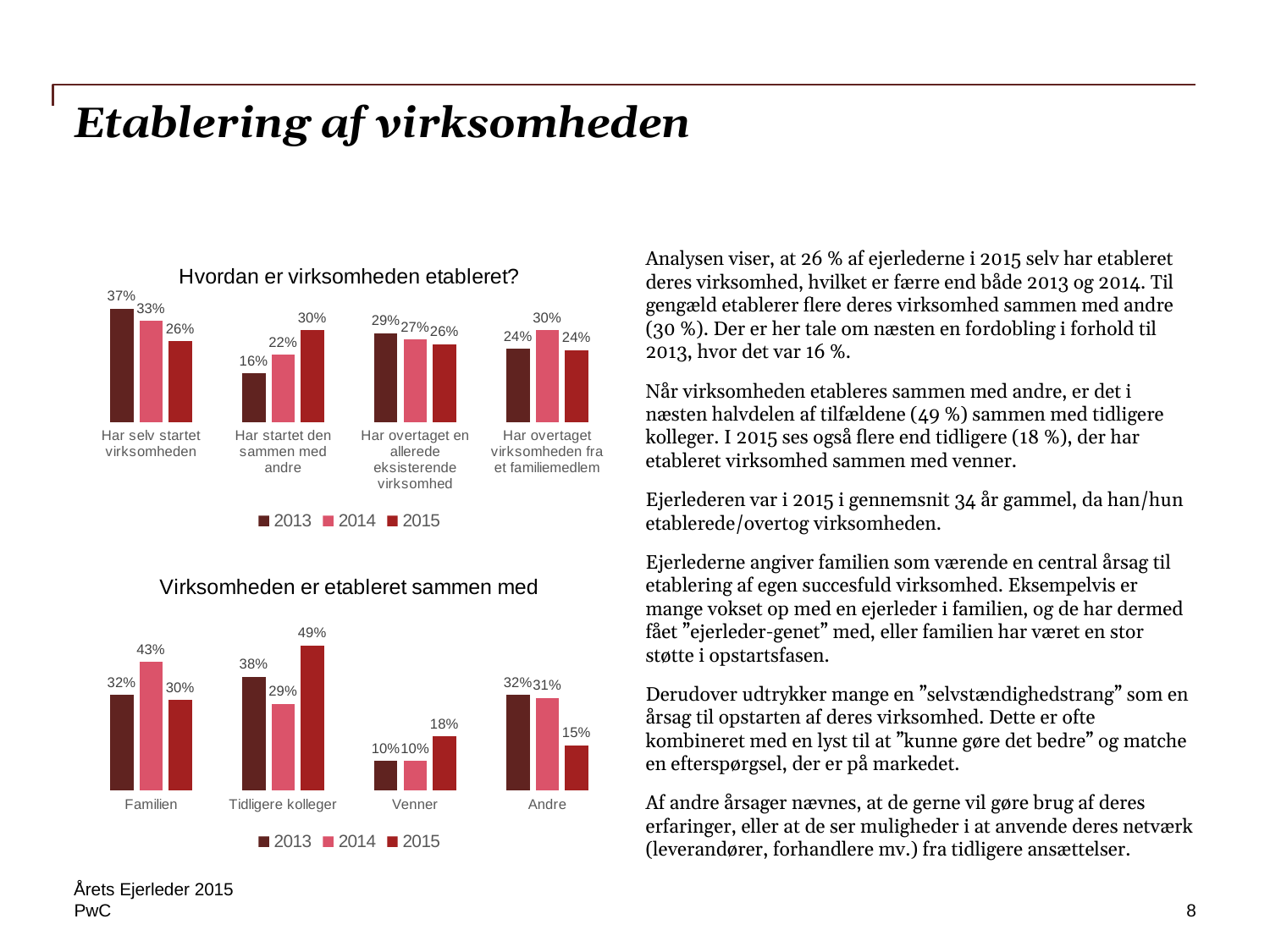

# Etablering af virksomheden
Analysen viser, at 26 % af ejerlederne i 2015 selv har etableret deres virksomhed, hvilket er færre end både 2013 og 2014. Til gengæld etablerer flere deres virksomhed sammen med andre (30 %). Der er her tale om næsten en fordobling i forhold til 2013, hvor det var 16 %.
Når virksomheden etableres sammen med andre, er det i næsten halvdelen af tilfældene (49 %) sammen med tidligere kolleger. I 2015 ses også flere end tidligere (18 %), der har etableret virksomhed sammen med venner.
Ejerlederen var i 2015 i gennemsnit 34 år gammel, da han/hun etablerede/overtog virksomheden.
Ejerlederne angiver familien som værende en central årsag til etablering af egen succesfuld virksomhed. Eksempelvis er mange vokset op med en ejerleder i familien, og de har dermed fået ”ejerleder-genet” med, eller familien har været en stor støtte i opstartsfasen.
Derudover udtrykker mange en ”selvstændighedstrang” som en årsag til opstarten af deres virksomhed. Dette er ofte kombineret med en lyst til at ”kunne gøre det bedre” og matche en efterspørgsel, der er på markedet.
Af andre årsager nævnes, at de gerne vil gøre brug af deres erfaringer, eller at de ser muligheder i at anvende deres netværk (leverandører, forhandlere mv.) fra tidligere ansættelser.

### Chart: Hvordan er virksomheden etableret?

| Category | 2013 | 2014 | 2015 |
|---|---|---|---|
| Har selv startet virksomheden | 0.37 | 0.33 | 0.264 |
| Har startet den sammen med andre | 0.16 | 0.22 | 0.3 |
| Har overtaget en allerede eksisterende virksomhed | 0.29 | 0.27 | 0.255 |
| Har overtaget virksomheden fra et familiemedlem | 0.24 | 0.3 | 0.236 |

### Chart: Virksomheden er etableret sammen med

| Category | 2013 | 2014 | 2015 |
|---|---|---|---|
| Familien | 0.32 | 0.43 | 0.303 |
| Tidligere kolleger | 0.38 | 0.29 | 0.485 |
| Venner | 0.1 | 0.1 | 0.182 |
| Andre | 0.32 | 0.31 | 0.152 |
Årets Ejerleder 2015
8